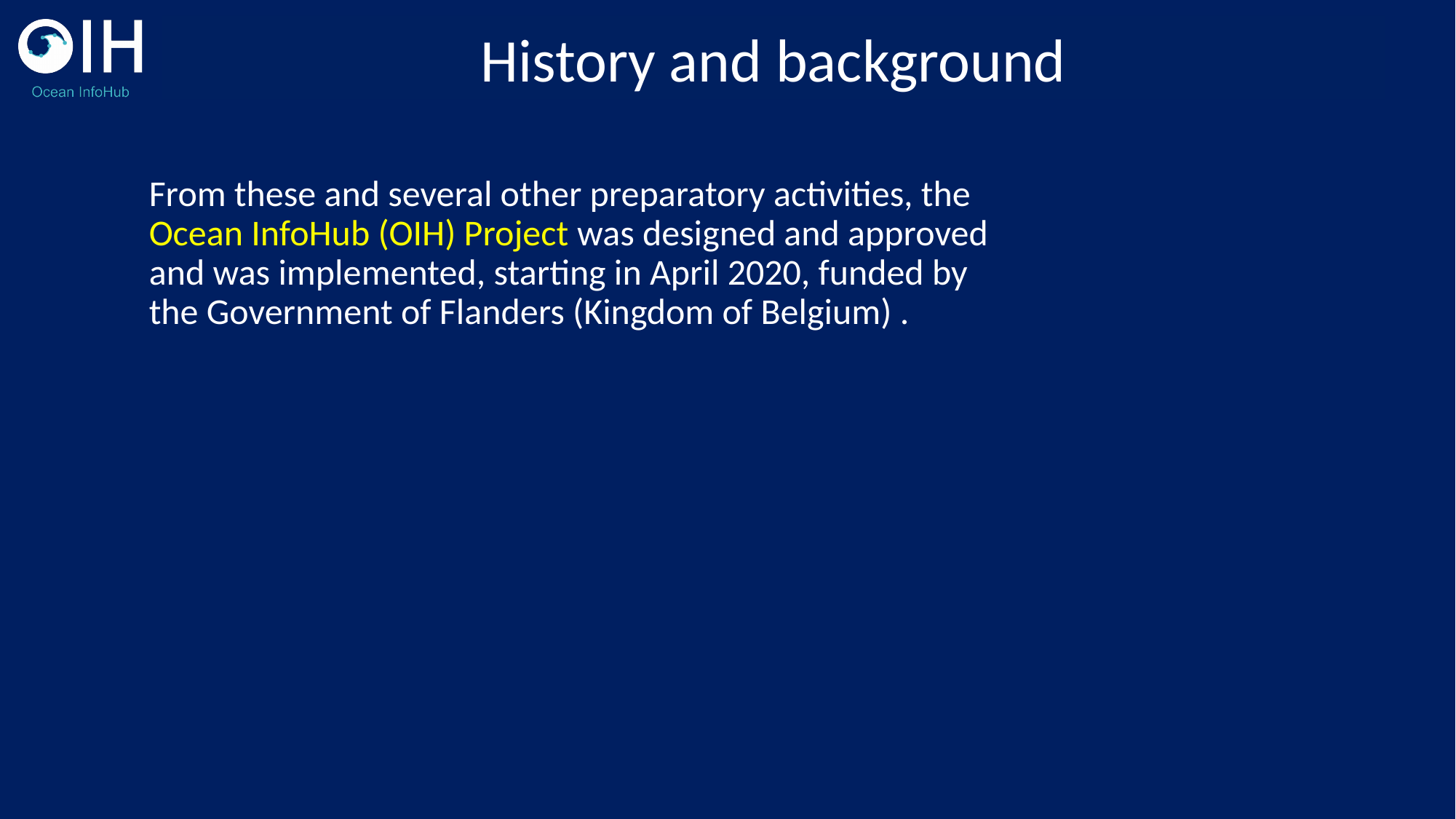

History and background
From these and several other preparatory activities, the Ocean InfoHub (OIH) Project was designed and approved and was implemented, starting in April 2020, funded by the Government of Flanders (Kingdom of Belgium) .